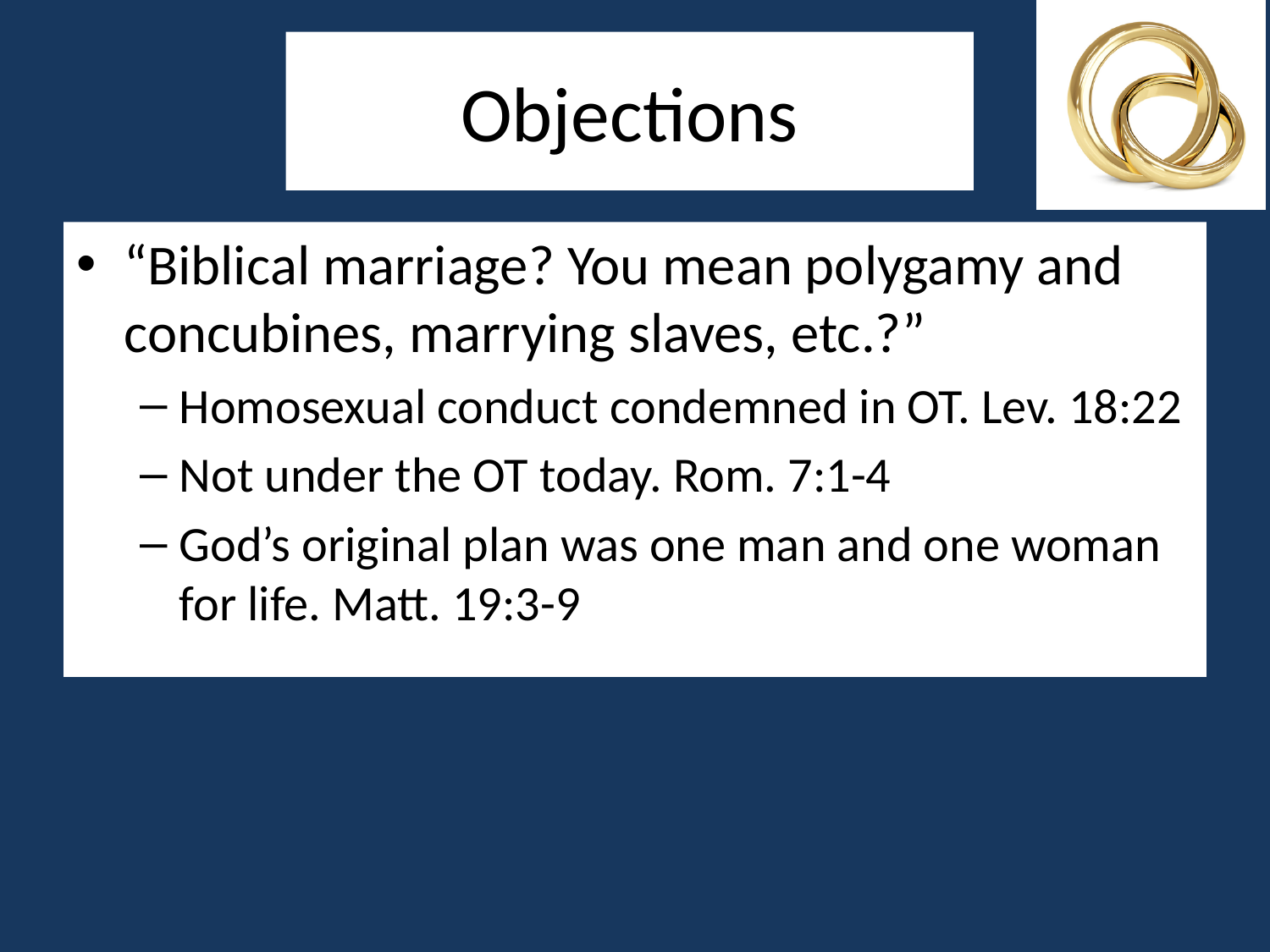

# Objections
“Biblical marriage? You mean polygamy and concubines, marrying slaves, etc.?”
Homosexual conduct condemned in OT. Lev. 18:22
Not under the OT today. Rom. 7:1-4
God’s original plan was one man and one woman for life. Matt. 19:3-9